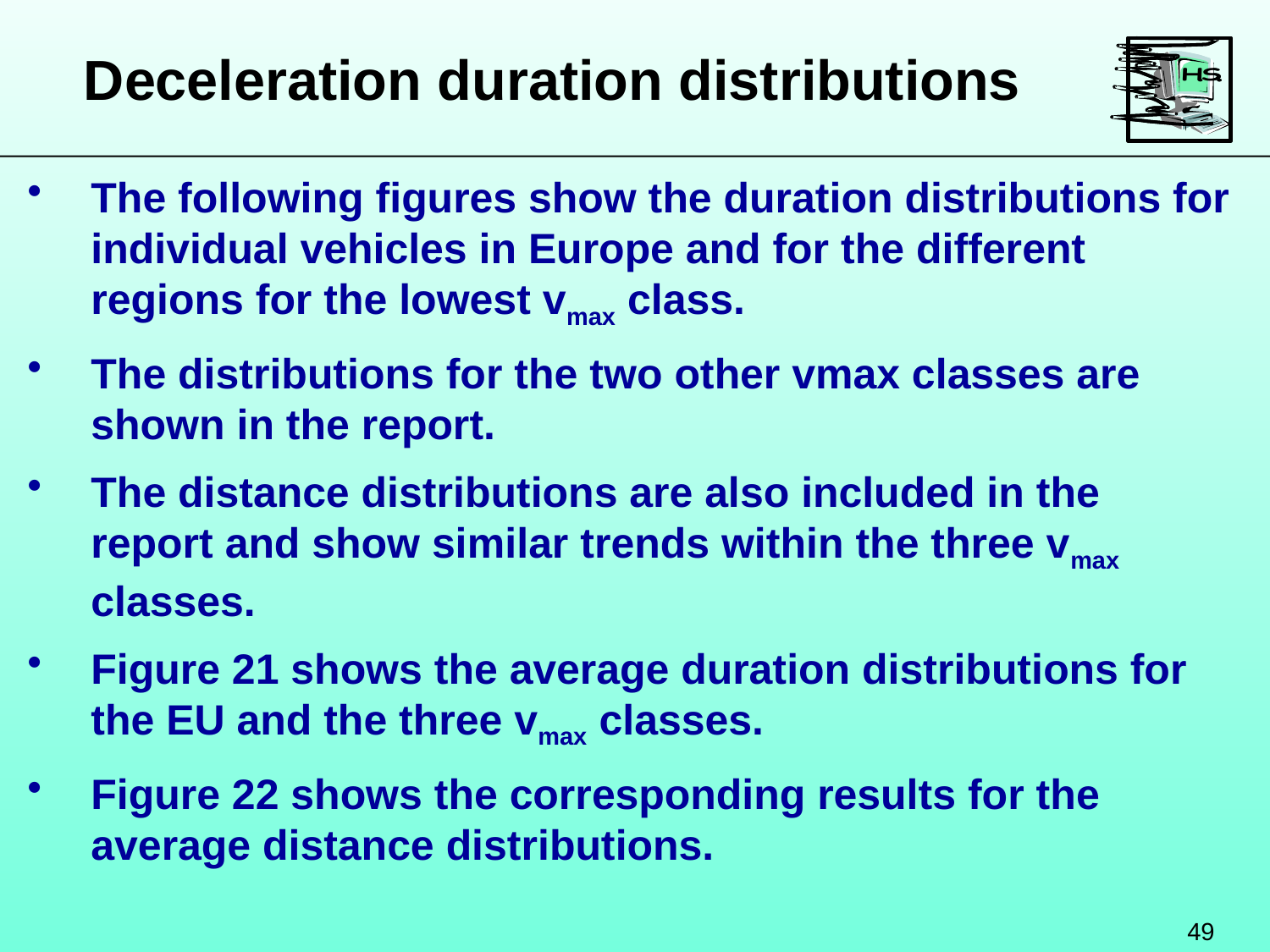

Deceleration duration distributions

The following figures show the duration distributions for individual vehicles in Europe and for the different regions for the lowest vmax class.
The distributions for the two other vmax classes are shown in the report.
The distance distributions are also included in the report and show similar trends within the three vmax classes.
Figure 21 shows the average duration distributions for the EU and the three vmax classes.
Figure 22 shows the corresponding results for the average distance distributions.

49